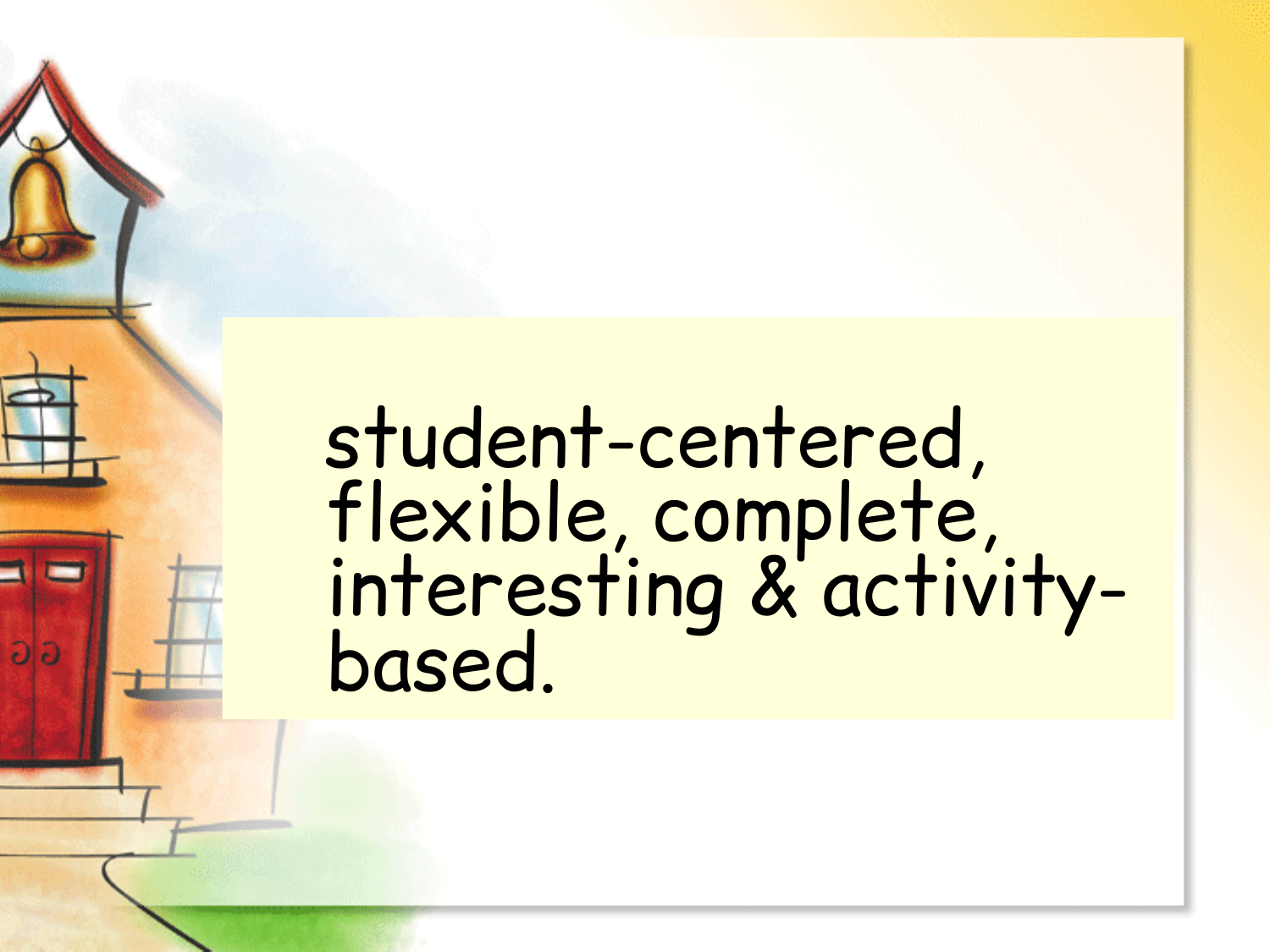

#

     student-centered, flexible, complete, interesting & activity-based.